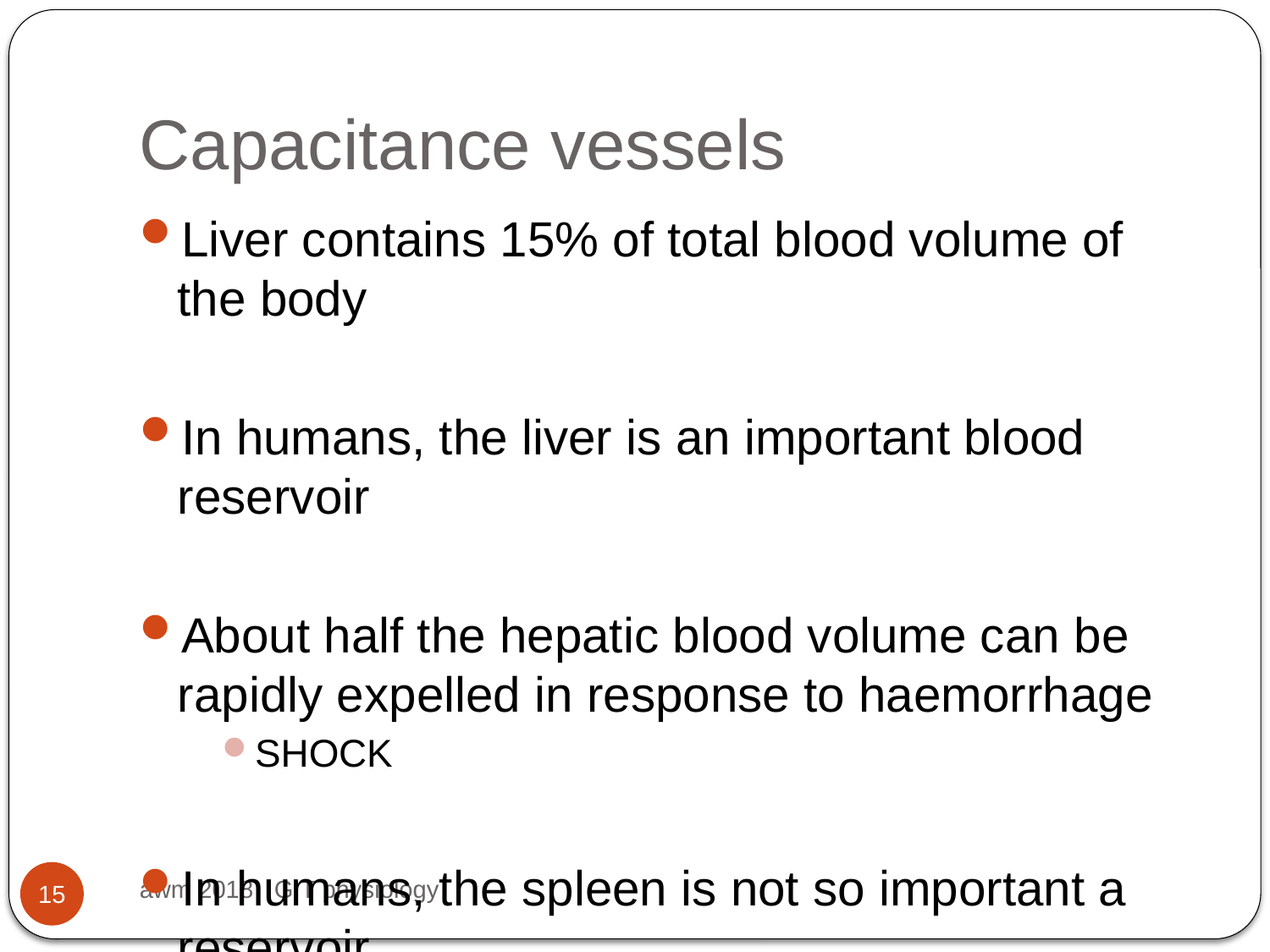

# Capacitance vessels
Liver contains 15% of total blood volume of the body

In humans, the liver is an important blood reservoir

About half the hepatic blood volume can be rapidly expelled in response to haemorrhage
SHOCK

In humans, the spleen is not so important a reservoir
awm 2018   GIT physiology
15